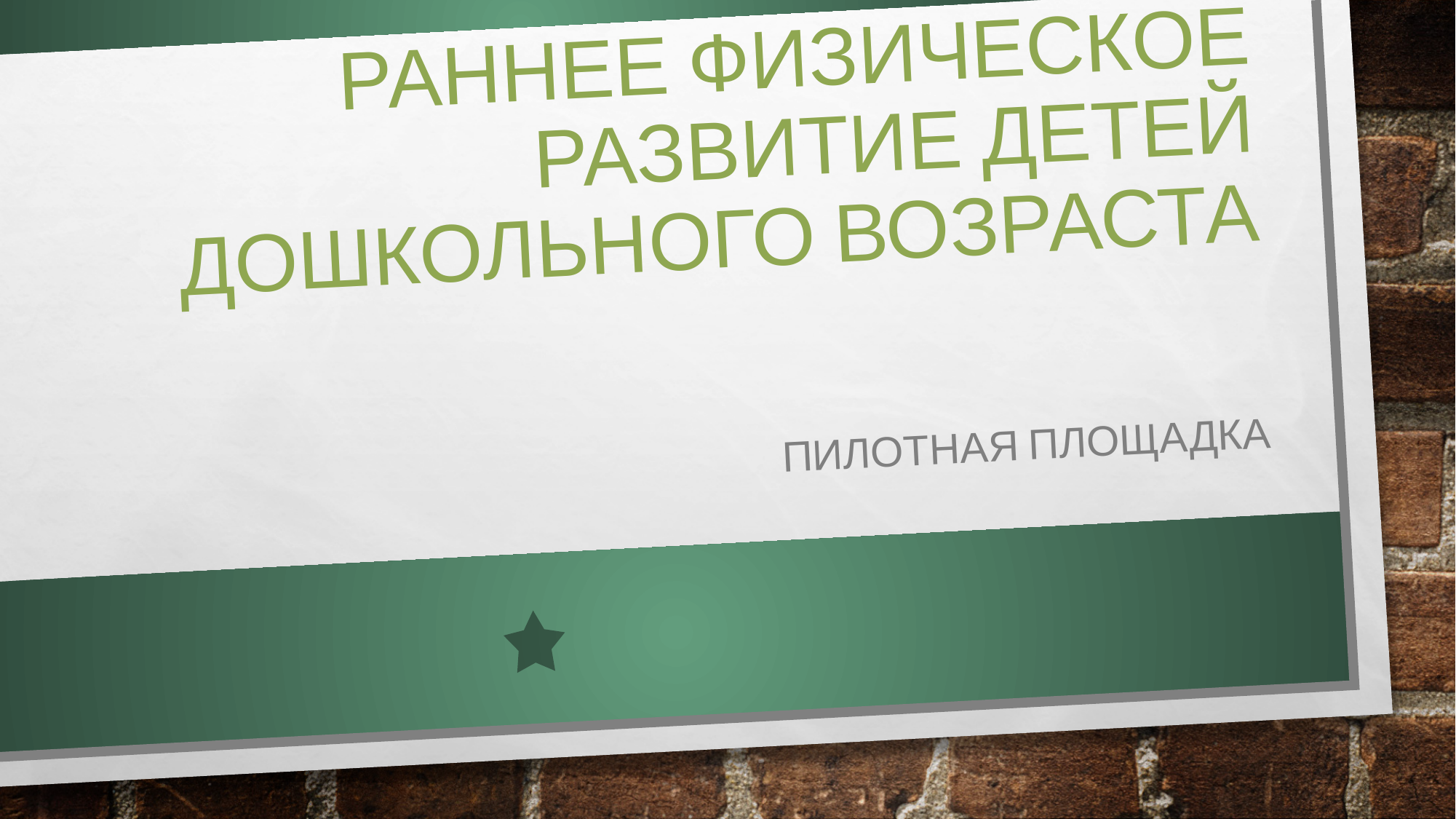

# Раннее физическое развитие детей дошкольного возраста
Пилотная площадка